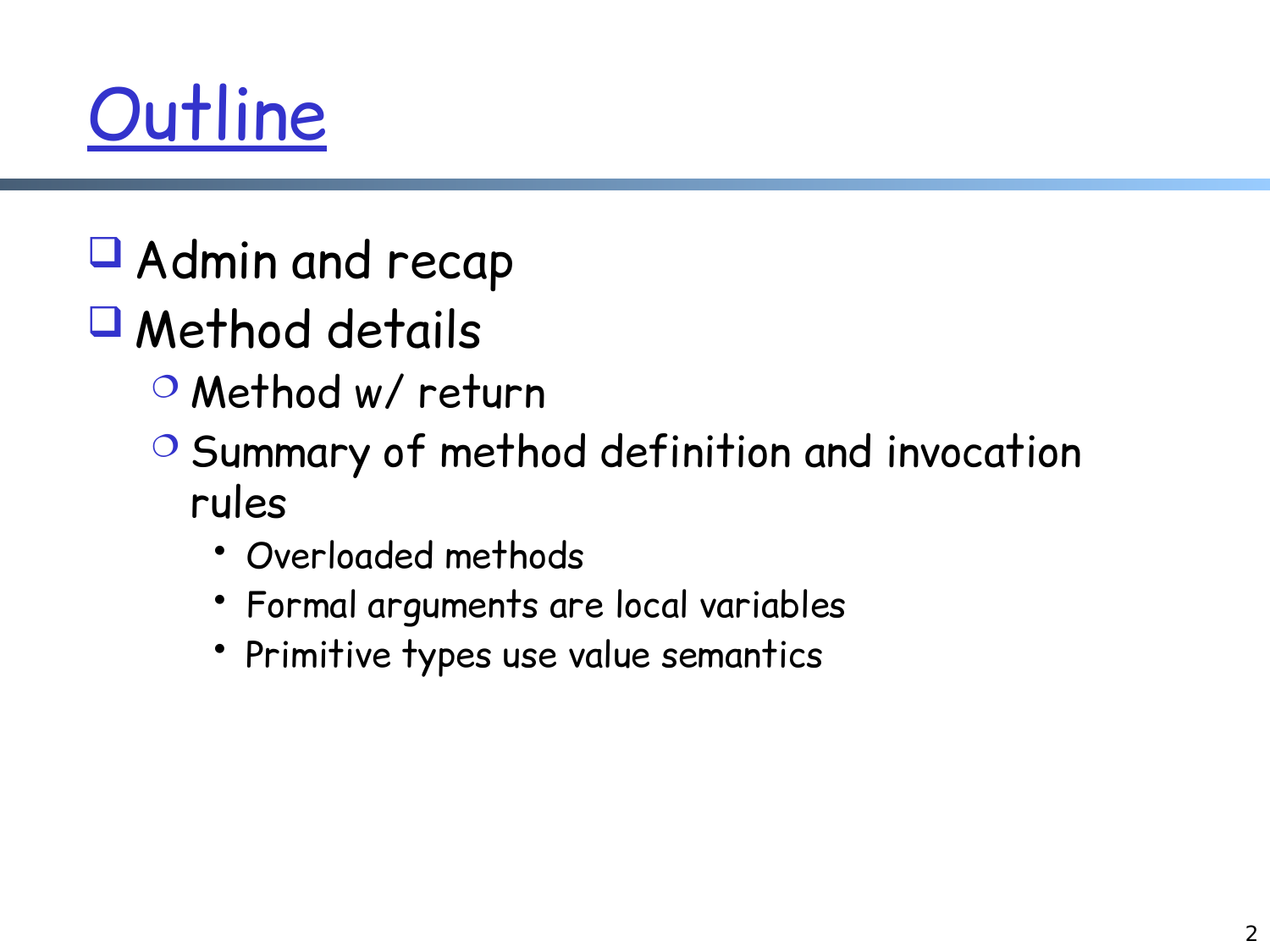

# Outline
Admin and recap
Method details
Method w/ return
Summary of method definition and invocation rules
Overloaded methods
Formal arguments are local variables
Primitive types use value semantics
2